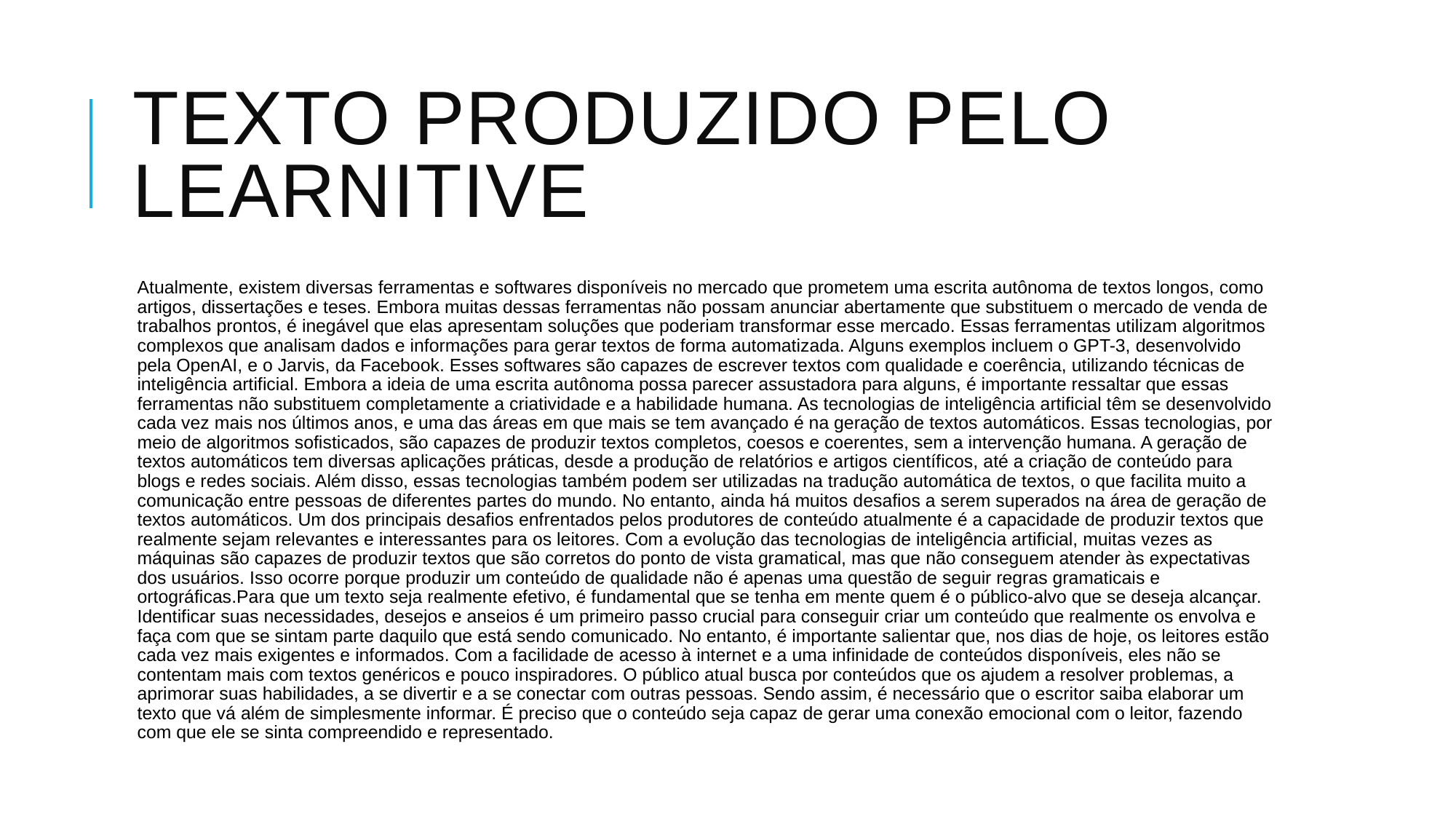

# Texto produzido pelo Learnitive
Atualmente, existem diversas ferramentas e softwares disponíveis no mercado que prometem uma escrita autônoma de textos longos, como artigos, dissertações e teses. Embora muitas dessas ferramentas não possam anunciar abertamente que substituem o mercado de venda de trabalhos prontos, é inegável que elas apresentam soluções que poderiam transformar esse mercado. Essas ferramentas utilizam algoritmos complexos que analisam dados e informações para gerar textos de forma automatizada. Alguns exemplos incluem o GPT-3, desenvolvido pela OpenAI, e o Jarvis, da Facebook. Esses softwares são capazes de escrever textos com qualidade e coerência, utilizando técnicas de inteligência artificial. Embora a ideia de uma escrita autônoma possa parecer assustadora para alguns, é importante ressaltar que essas ferramentas não substituem completamente a criatividade e a habilidade humana. As tecnologias de inteligência artificial têm se desenvolvido cada vez mais nos últimos anos, e uma das áreas em que mais se tem avançado é na geração de textos automáticos. Essas tecnologias, por meio de algoritmos sofisticados, são capazes de produzir textos completos, coesos e coerentes, sem a intervenção humana. A geração de textos automáticos tem diversas aplicações práticas, desde a produção de relatórios e artigos científicos, até a criação de conteúdo para blogs e redes sociais. Além disso, essas tecnologias também podem ser utilizadas na tradução automática de textos, o que facilita muito a comunicação entre pessoas de diferentes partes do mundo. No entanto, ainda há muitos desafios a serem superados na área de geração de textos automáticos. Um dos principais desafios enfrentados pelos produtores de conteúdo atualmente é a capacidade de produzir textos que realmente sejam relevantes e interessantes para os leitores. Com a evolução das tecnologias de inteligência artificial, muitas vezes as máquinas são capazes de produzir textos que são corretos do ponto de vista gramatical, mas que não conseguem atender às expectativas dos usuários. Isso ocorre porque produzir um conteúdo de qualidade não é apenas uma questão de seguir regras gramaticais e ortográficas.Para que um texto seja realmente efetivo, é fundamental que se tenha em mente quem é o público-alvo que se deseja alcançar. Identificar suas necessidades, desejos e anseios é um primeiro passo crucial para conseguir criar um conteúdo que realmente os envolva e faça com que se sintam parte daquilo que está sendo comunicado. No entanto, é importante salientar que, nos dias de hoje, os leitores estão cada vez mais exigentes e informados. Com a facilidade de acesso à internet e a uma infinidade de conteúdos disponíveis, eles não se contentam mais com textos genéricos e pouco inspiradores. O público atual busca por conteúdos que os ajudem a resolver problemas, a aprimorar suas habilidades, a se divertir e a se conectar com outras pessoas. Sendo assim, é necessário que o escritor saiba elaborar um texto que vá além de simplesmente informar. É preciso que o conteúdo seja capaz de gerar uma conexão emocional com o leitor, fazendo com que ele se sinta compreendido e representado.